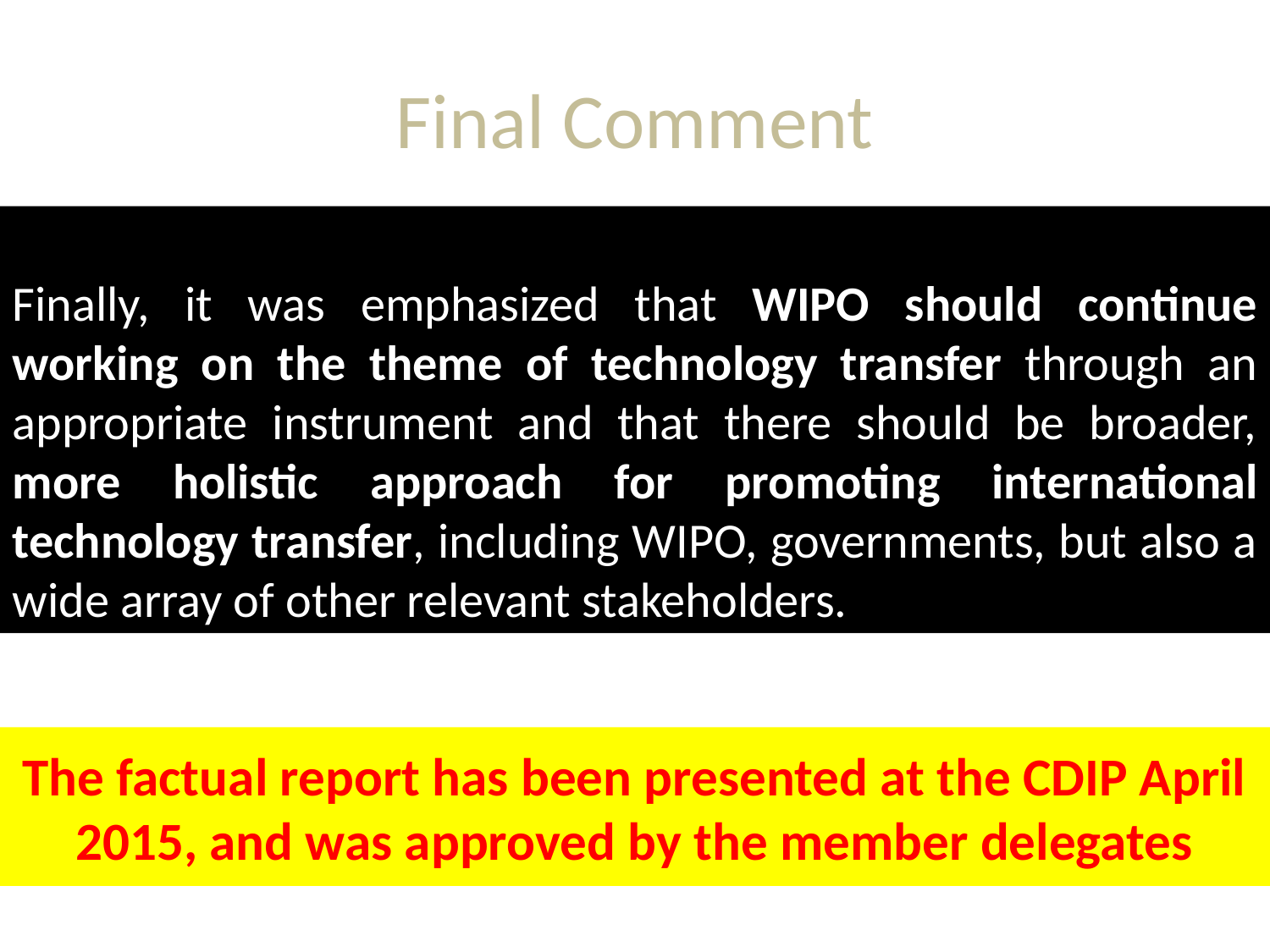

# Final Comment

Finally, it was emphasized that WIPO should continue working on the theme of technology transfer through an appropriate instrument and that there should be broader, more holistic approach for promoting international technology transfer, including WIPO, governments, but also a wide array of other relevant stakeholders.
The factual report has been presented at the CDIP April 2015, and was approved by the member delegates